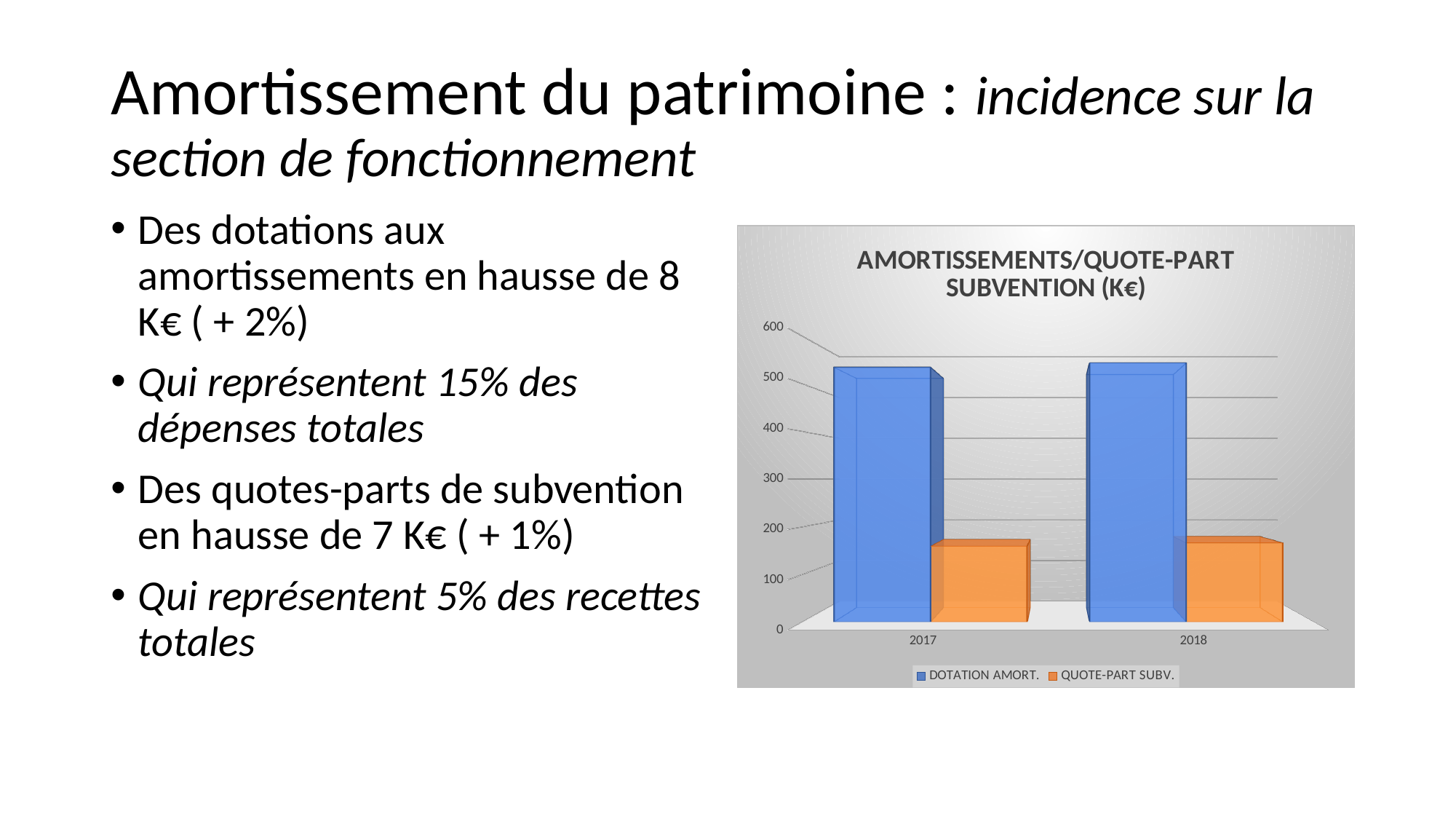

# Amortissement du patrimoine : incidence sur la section de fonctionnement
Des dotations aux amortissements en hausse de 8 K€ ( + 2%)
Qui représentent 15% des dépenses totales
Des quotes-parts de subvention en hausse de 7 K€ ( + 1%)
Qui représentent 5% des recettes totales

[unsupported chart]